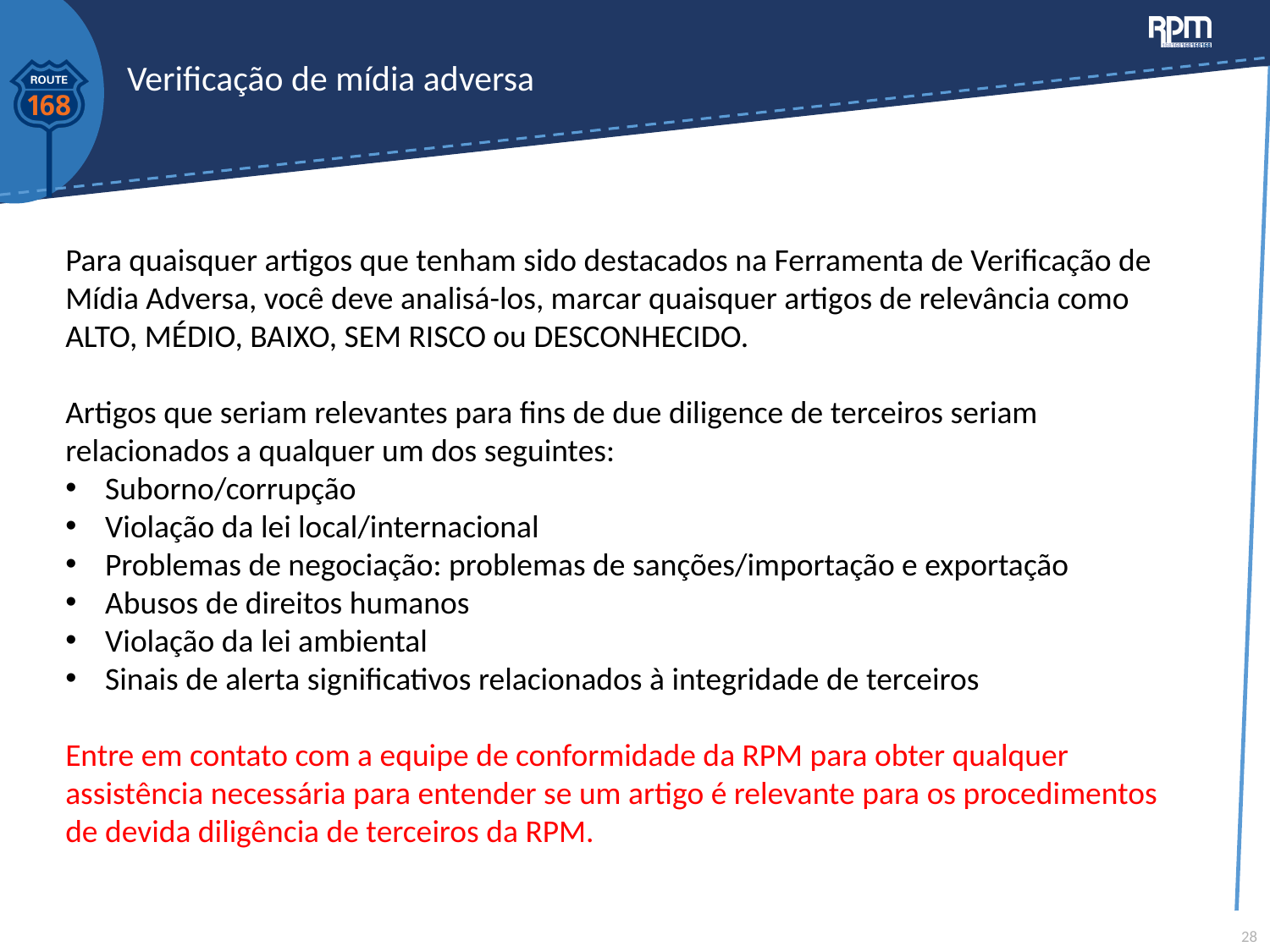

# Verificação de mídia adversa
Para quaisquer artigos que tenham sido destacados na Ferramenta de Verificação de Mídia Adversa, você deve analisá-los, marcar quaisquer artigos de relevância como ALTO, MÉDIO, BAIXO, SEM RISCO ou DESCONHECIDO.

Artigos que seriam relevantes para fins de due diligence de terceiros seriam relacionados a qualquer um dos seguintes:
Suborno/corrupção
Violação da lei local/internacional
Problemas de negociação: problemas de sanções/importação e exportação
Abusos de direitos humanos
Violação da lei ambiental
Sinais de alerta significativos relacionados à integridade de terceiros

Entre em contato com a equipe de conformidade da RPM para obter qualquer assistência necessária para entender se um artigo é relevante para os procedimentos de devida diligência de terceiros da RPM.
28